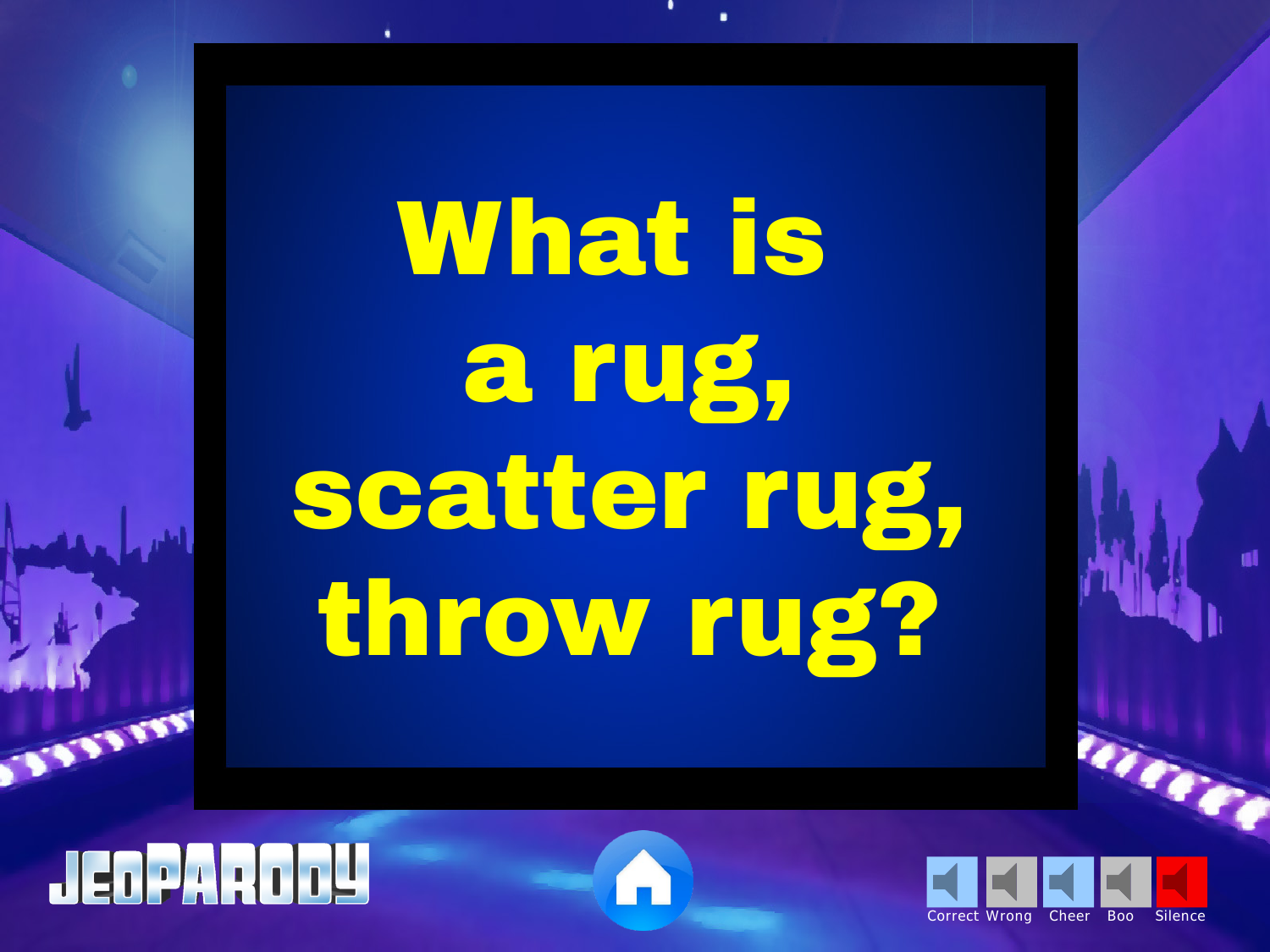

What is
a rug,
scatter rug,
throw rug?